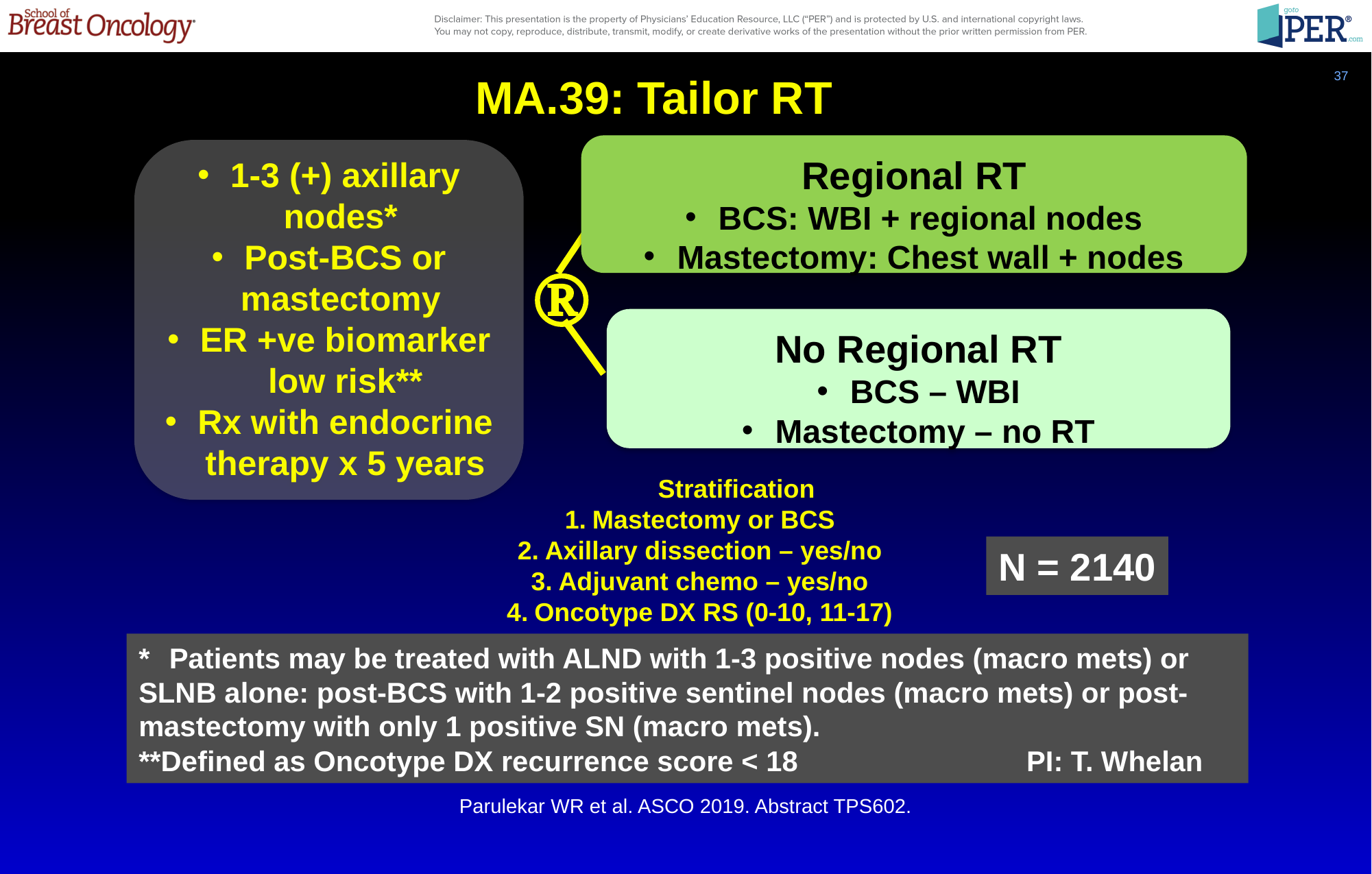

37
# MA.39: Tailor RT
Regional RT
 BCS: WBI + regional nodes
 Mastectomy: Chest wall + nodes
1-3 (+) axillary nodes*
Post-BCS or mastectomy
ER +ve biomarker low risk**
Rx with endocrine therapy x 5 years

®
No Regional RT
 BCS – WBI
 Mastectomy – no RT
Stratification
Mastectomy or BCS
Axillary dissection – yes/no
Adjuvant chemo – yes/no
Oncotype DX RS (0-10, 11-17)
N = 2140
*	Patients may be treated with ALND with 1-3 positive nodes (macro mets) or   SLNB alone: post-BCS with 1-2 positive sentinel nodes (macro mets) or post-mastectomy with only 1 positive SN (macro mets).
**Defined as Oncotype DX recurrence score < 18                             PI: T. Whelan

Parulekar WR et al. ASCO 2019. Abstract TPS602.